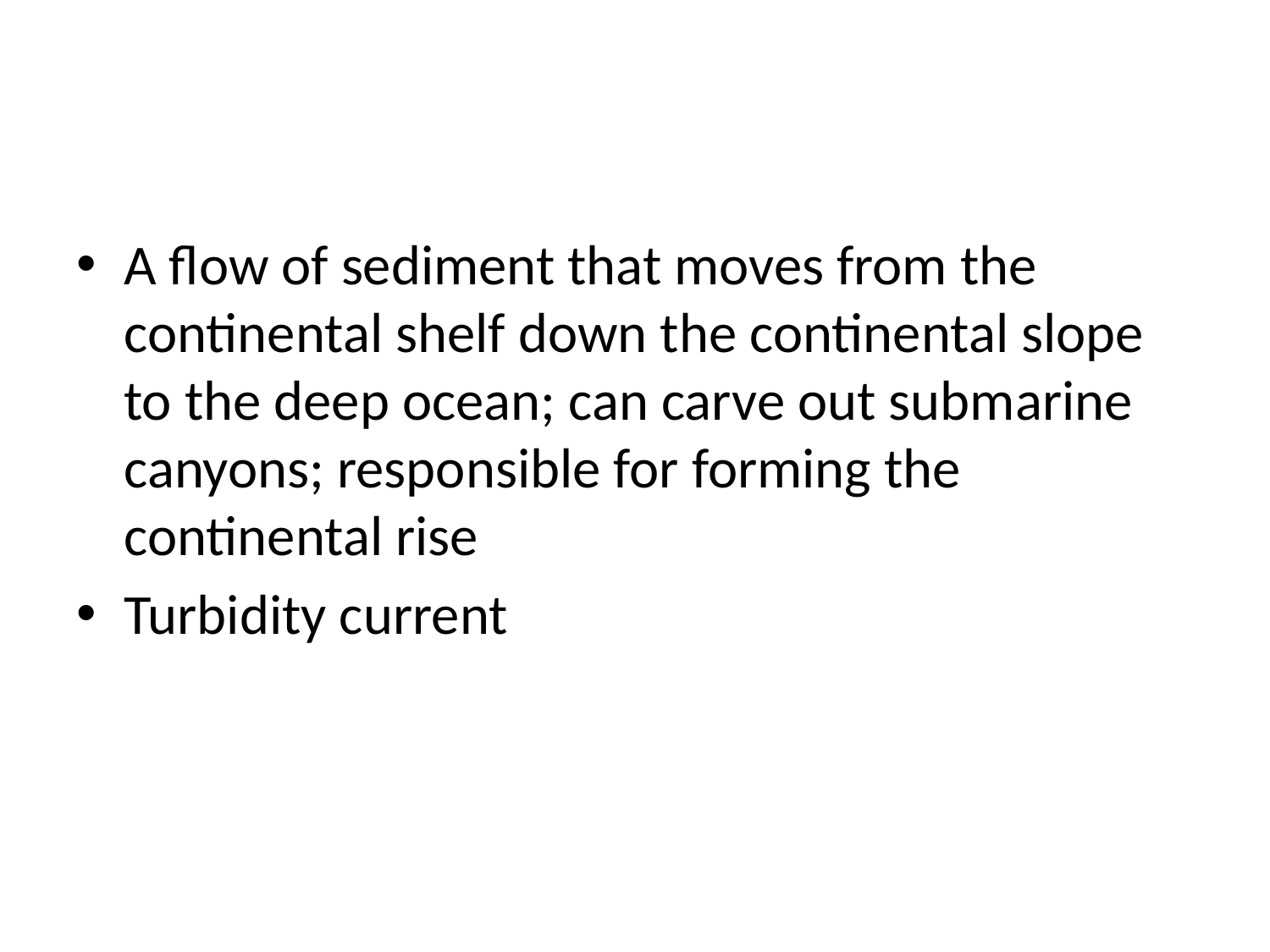

#
A flow of sediment that moves from the continental shelf down the continental slope to the deep ocean; can carve out submarine canyons; responsible for forming the continental rise
Turbidity current